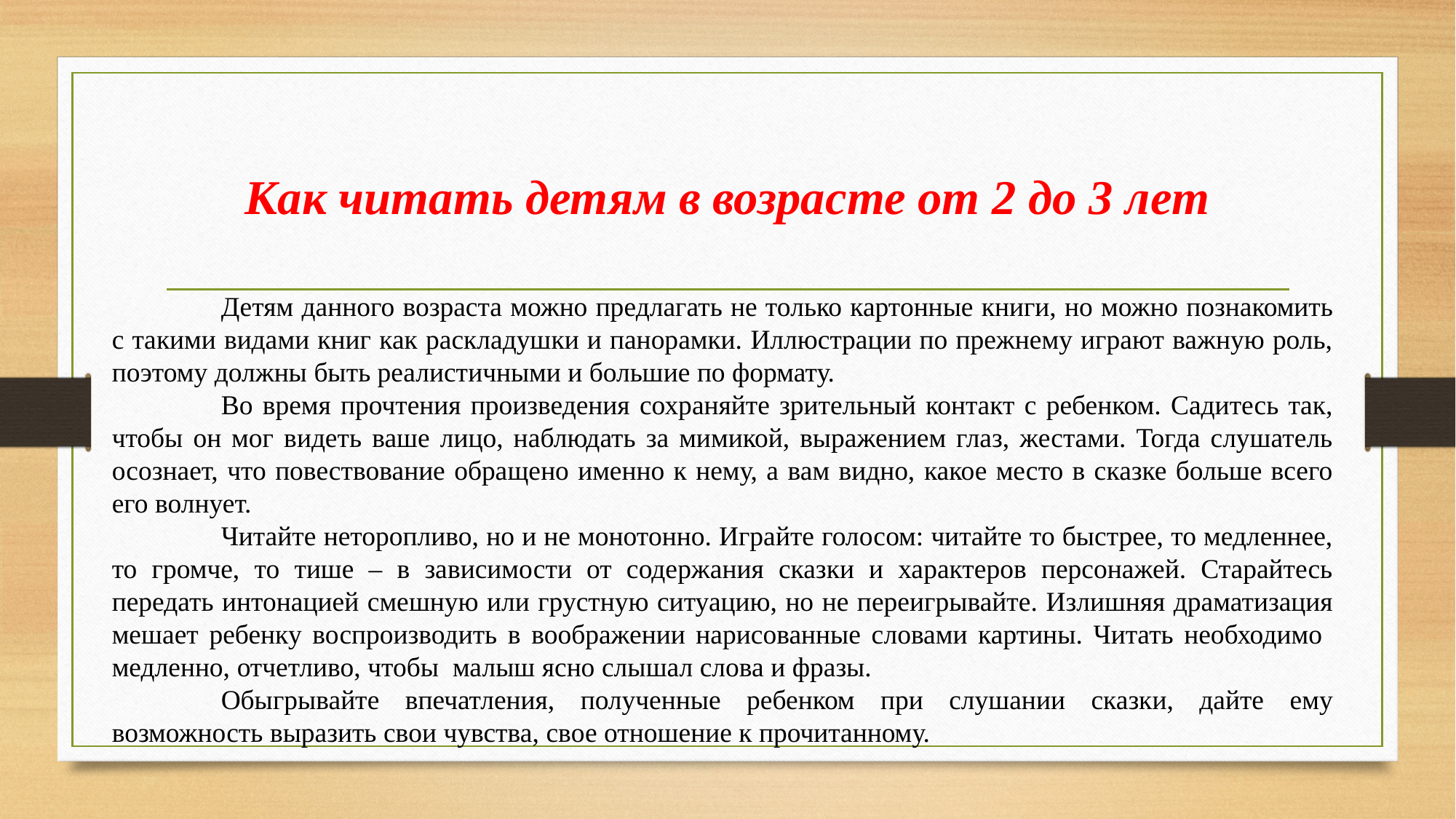

Чтение и восприятие сказки предполагает совместную деятельность взрослого и ребенка. Через сюжет сказки взрослый может показать его способности и возможность влиять на различные жизненные обстоятельства.
Главный смысл сказки, который необходимо усвоить дошкольнику, - не пассивность, а активность в преодолении собственных страхов и неуверенности в своих силах.

	Детям данного возраста можно предлагать не только картонные книги, но можно познакомить с такими видами книг как раскладушки и панорамки. Иллюстрации по прежнему играют важную роль, поэтому должны быть реалистичными и большие по формату.
	Во время прочтения произведения сохраняйте зрительный контакт с ребенком. Садитесь так, чтобы он мог видеть ваше лицо, наблюдать за мимикой, выражением глаз, жестами. Тогда слушатель осознает, что повествование обращено именно к нему, а вам видно, какое место в сказке больше всего его волнует.
	Читайте неторопливо, но и не монотонно. Играйте голосом: читайте то быстрее, то медленнее, то громче, то тише – в зависимости от содержания сказки и характеров персонажей. Старайтесь передать интонацией смешную или грустную ситуацию, но не переигрывайте. Излишняя драматизация мешает ребенку воспроизводить в воображении нарисованные словами картины. Читать необходимо  медленно, отчетливо, чтобы  малыш ясно слышал слова и фразы.
	Обыгрывайте впечатления, полученные ребенком при слушании сказки, дайте ему возможность выразить свои чувства, свое отношение к прочитанному.
# Как читать детям в возрасте от 2 до 3 лет